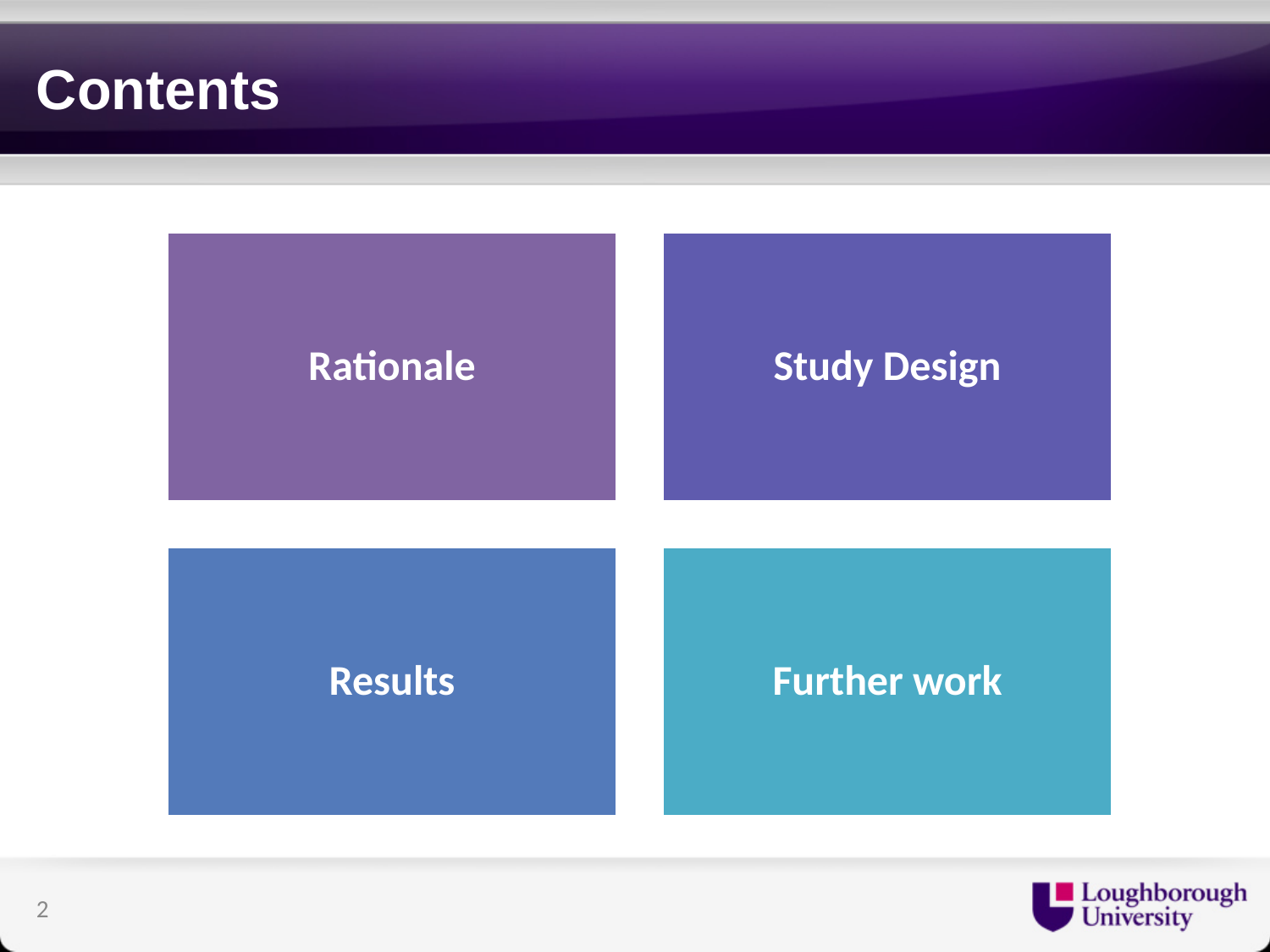

# Contents
Rationale
Study Design
Results
Further work
2